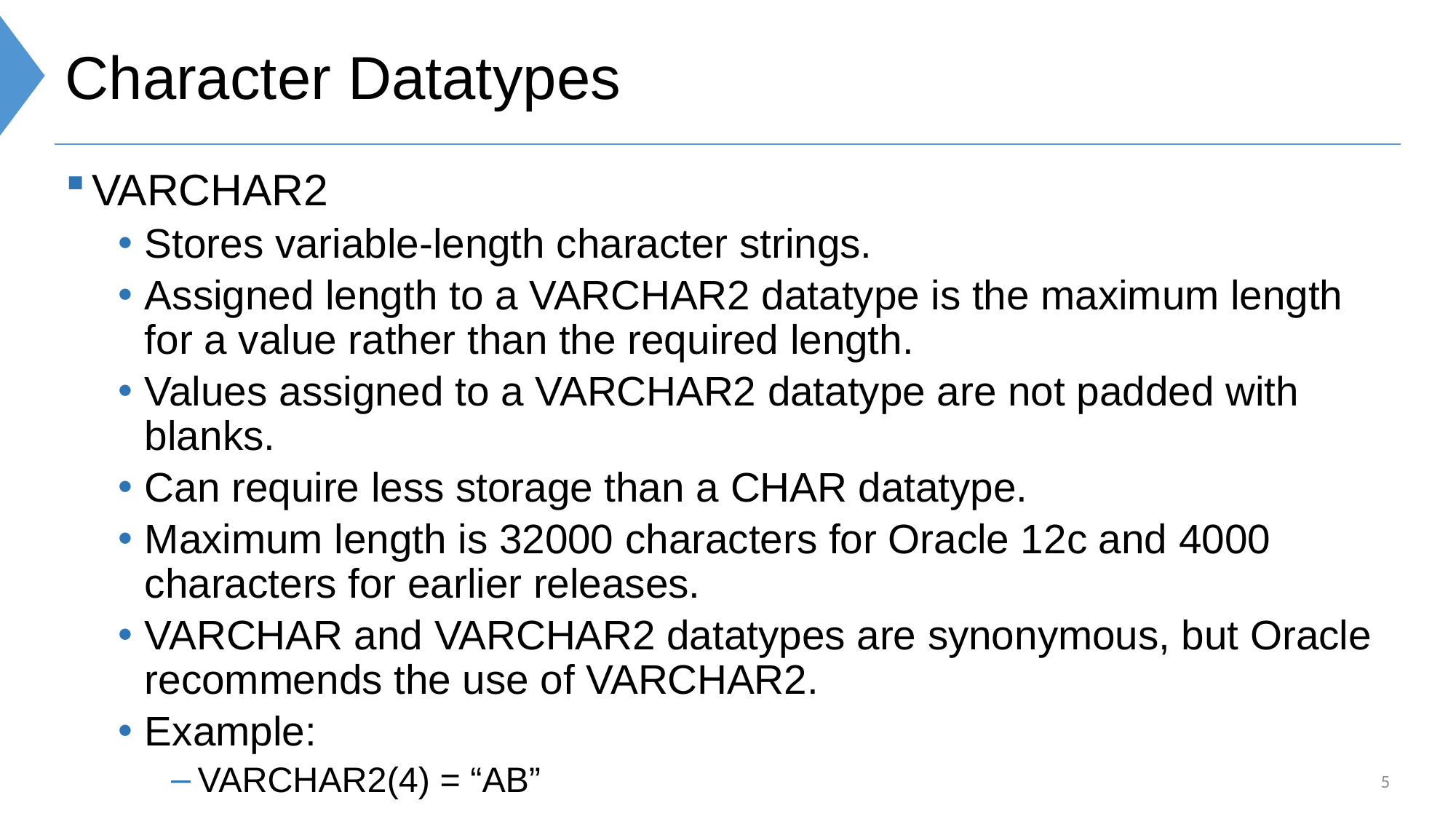

# Character Datatypes
VARCHAR2
Stores variable-length character strings.
Assigned length to a VARCHAR2 datatype is the maximum length for a value rather than the required length.
Values assigned to a VARCHAR2 datatype are not padded with blanks.
Can require less storage than a CHAR datatype.
Maximum length is 32000 characters for Oracle 12c and 4000 characters for earlier releases.
VARCHAR and VARCHAR2 datatypes are synonymous, but Oracle recommends the use of VARCHAR2.
Example:
VARCHAR2(4) = “AB”
5